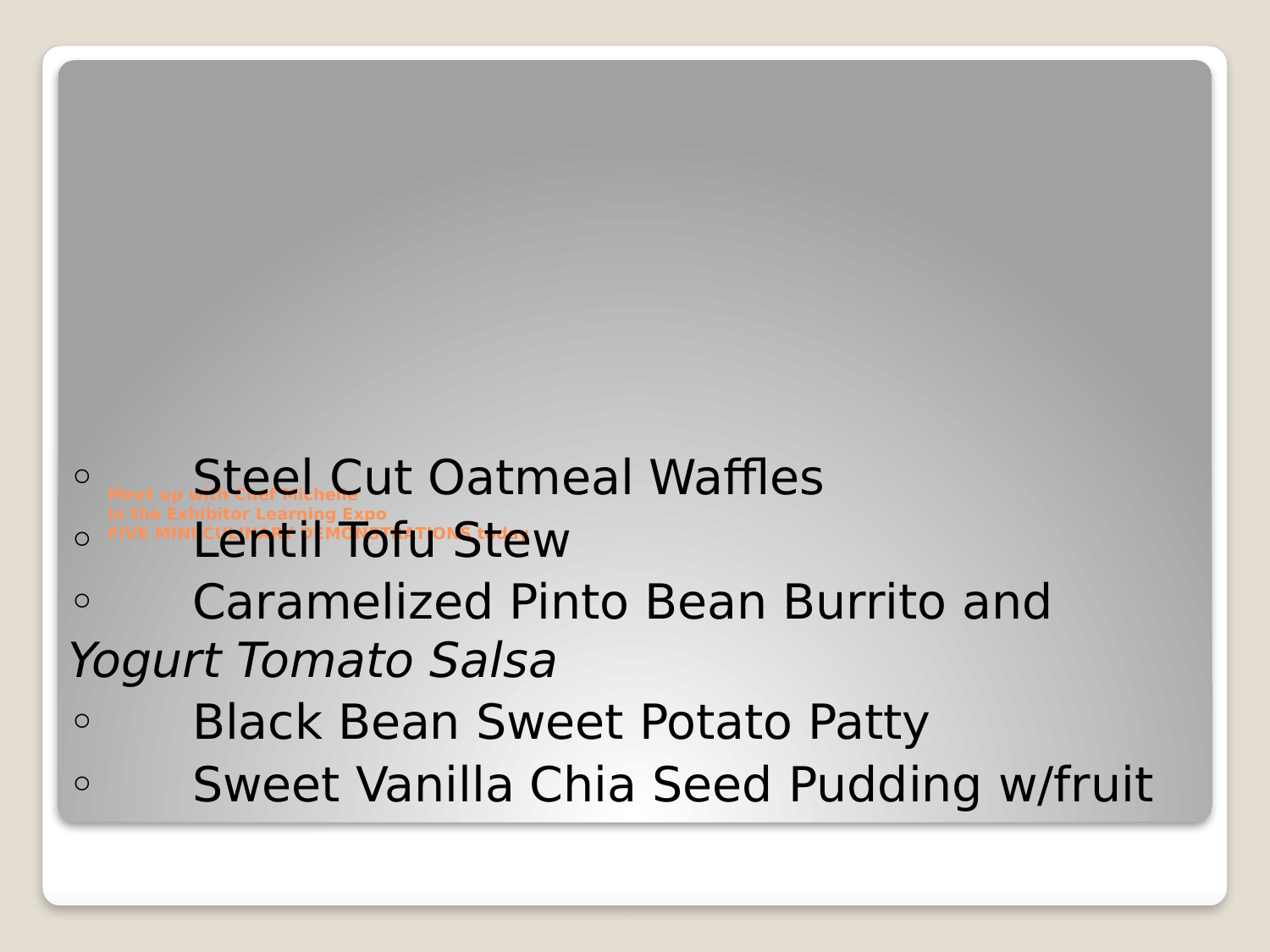

◦	Steel Cut Oatmeal Waffles
◦	Lentil Tofu Stew
◦	Caramelized Pinto Bean Burrito and		Yogurt Tomato Salsa
◦	Black Bean Sweet Potato Patty
◦	Sweet Vanilla Chia Seed Pudding w/fruit
# Meet up with Chef Michelle in the Exhibitor Learning Expo FIVE MINI CULINARY DEMONSTRATIONS today